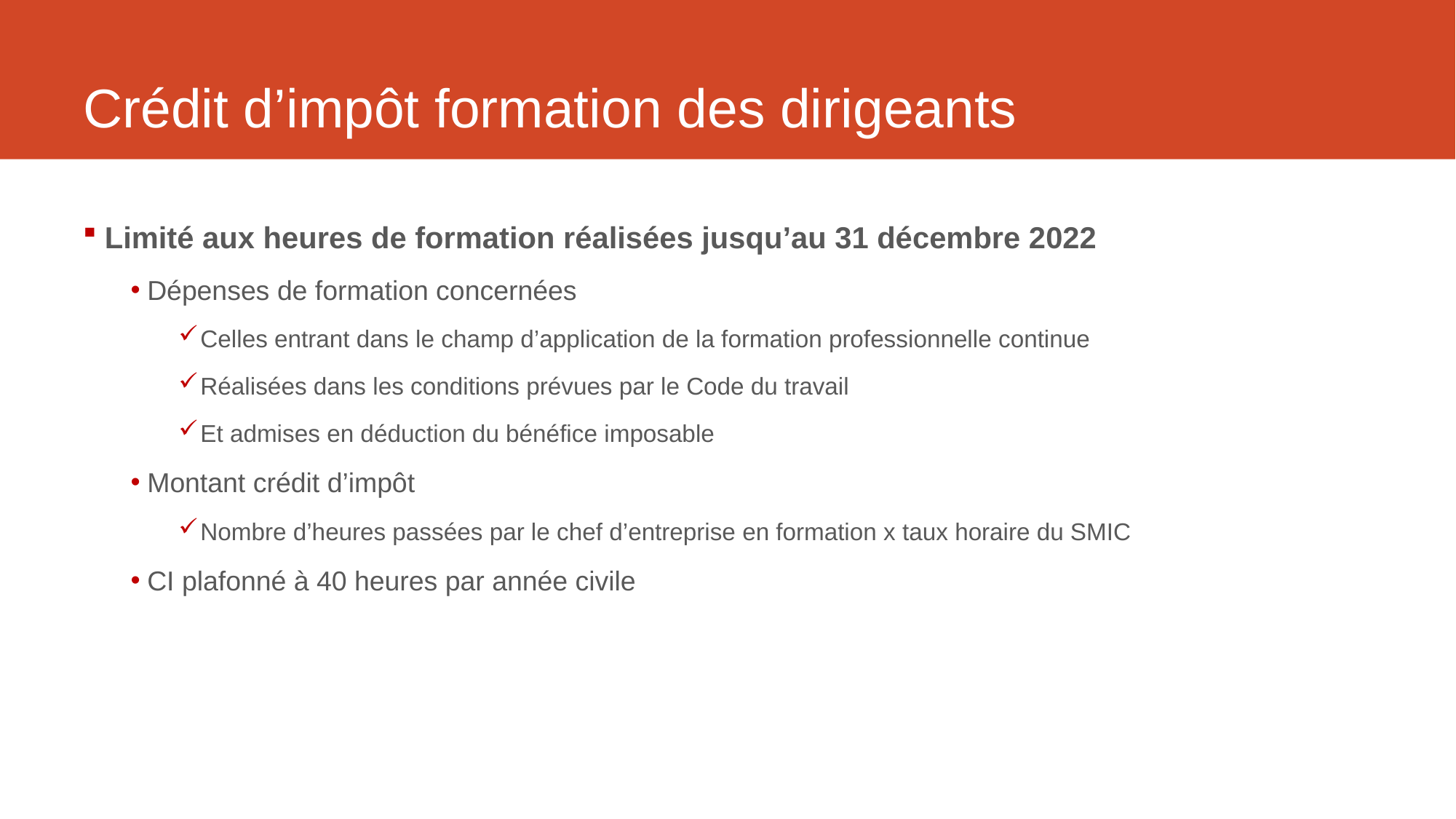

# Crédit d’impôt formation des dirigeants
Limité aux heures de formation réalisées jusqu’au 31 décembre 2022
Dépenses de formation concernées
Celles entrant dans le champ d’application de la formation professionnelle continue
Réalisées dans les conditions prévues par le Code du travail
Et admises en déduction du bénéfice imposable
Montant crédit d’impôt
Nombre d’heures passées par le chef d’entreprise en formation x taux horaire du SMIC
CI plafonné à 40 heures par année civile